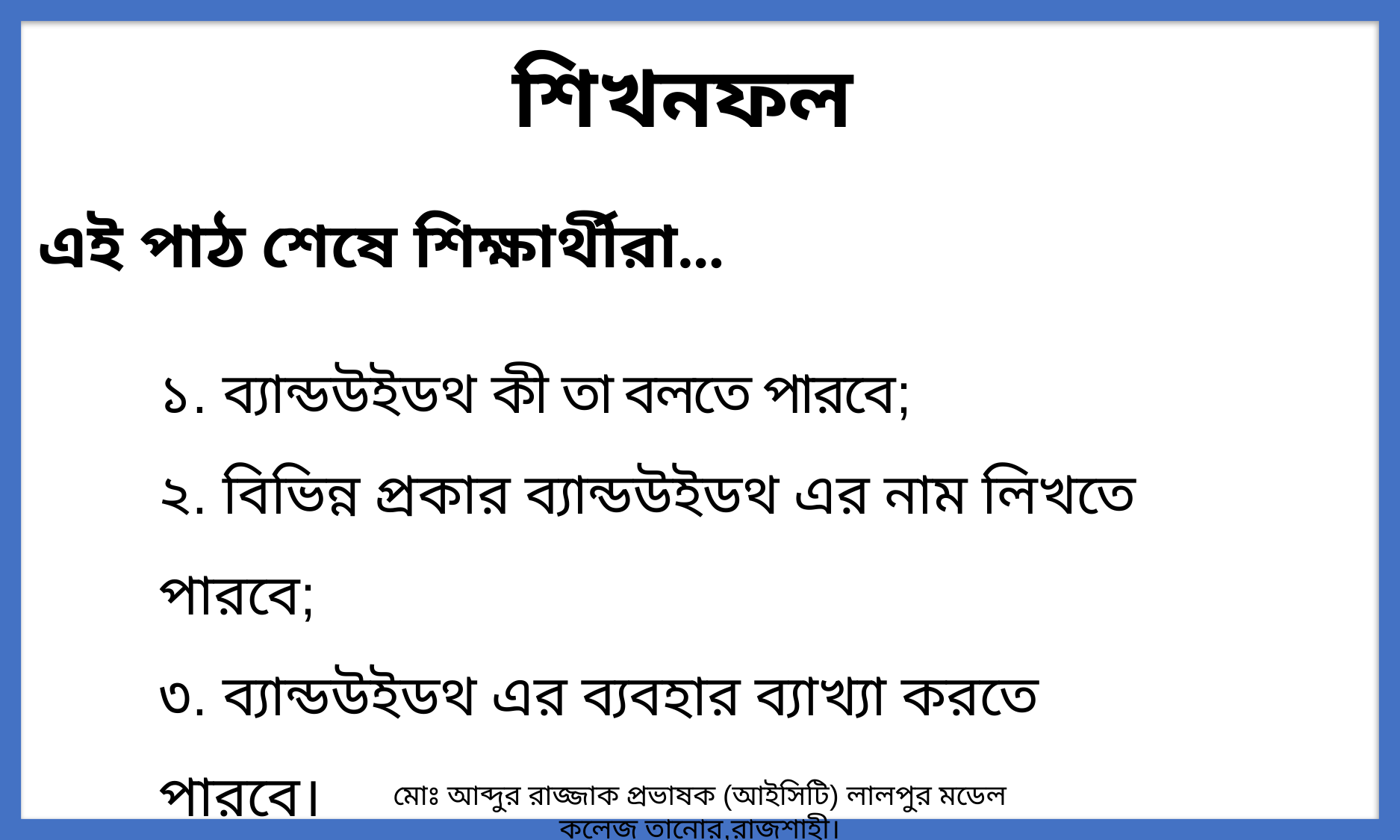

শিখনফল
এই পাঠ শেষে শিক্ষার্থীরা...
১. ব্যান্ডউইডথ কী তা বলতে পারবে;
২. বিভিন্ন প্রকার ব্যান্ডউইডথ এর নাম লিখতে পারবে;
৩. ব্যান্ডউইডথ এর ব্যবহার ব্যাখ্যা করতে পারবে।